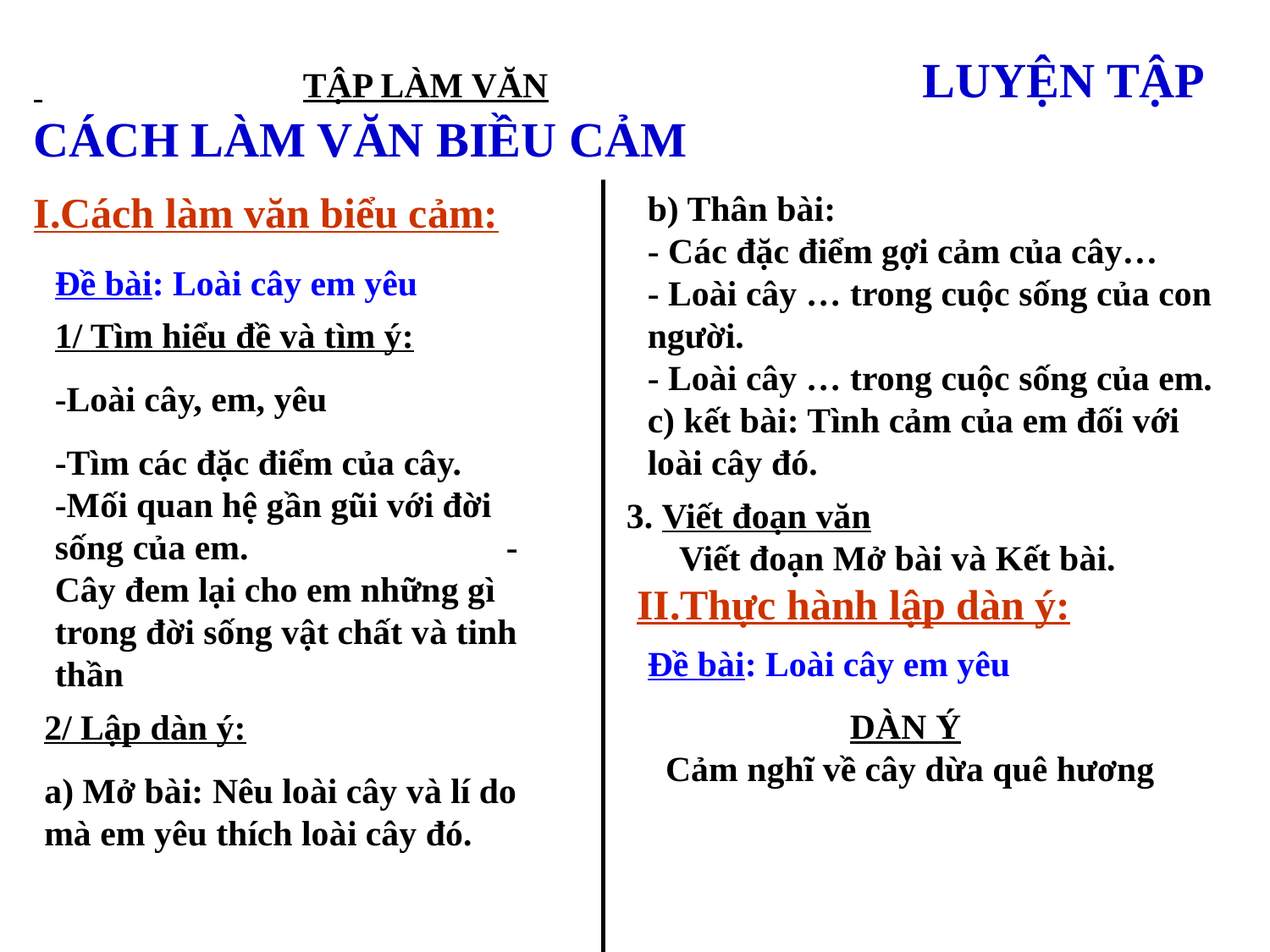

TẬP LÀM VĂN			LUYỆN TẬP CÁCH LÀM VĂN BIỀU CẢM
I.Cách làm văn biểu cảm:

Đề bài: Loài cây em yêu
1/ Tìm hiểu đề và tìm ý:
-Loài cây, em, yêu
-Tìm các đặc điểm của cây.          -Mối quan hệ gần gũi với đời sống của em.                             -Cây đem lại cho em những gì trong đời sống vật chất và tinh thần
2/ Lập dàn ý:
b) Thân bài:
- Các đặc điểm gợi cảm của cây…
- Loài cây … trong cuộc sống của con người.
- Loài cây … trong cuộc sống của em.
c) kết bài: Tình cảm của em đối với loài cây đó.
3. Viết đoạn văn
      Viết đoạn Mở bài và Kết bài.
II.Thực hành lập dàn ý:
Đề bài: Loài cây em yêu
DÀN Ý
Cảm nghĩ về cây dừa quê hương
a) Mở bài: Nêu loài cây và lí do mà em yêu thích loài cây đó.